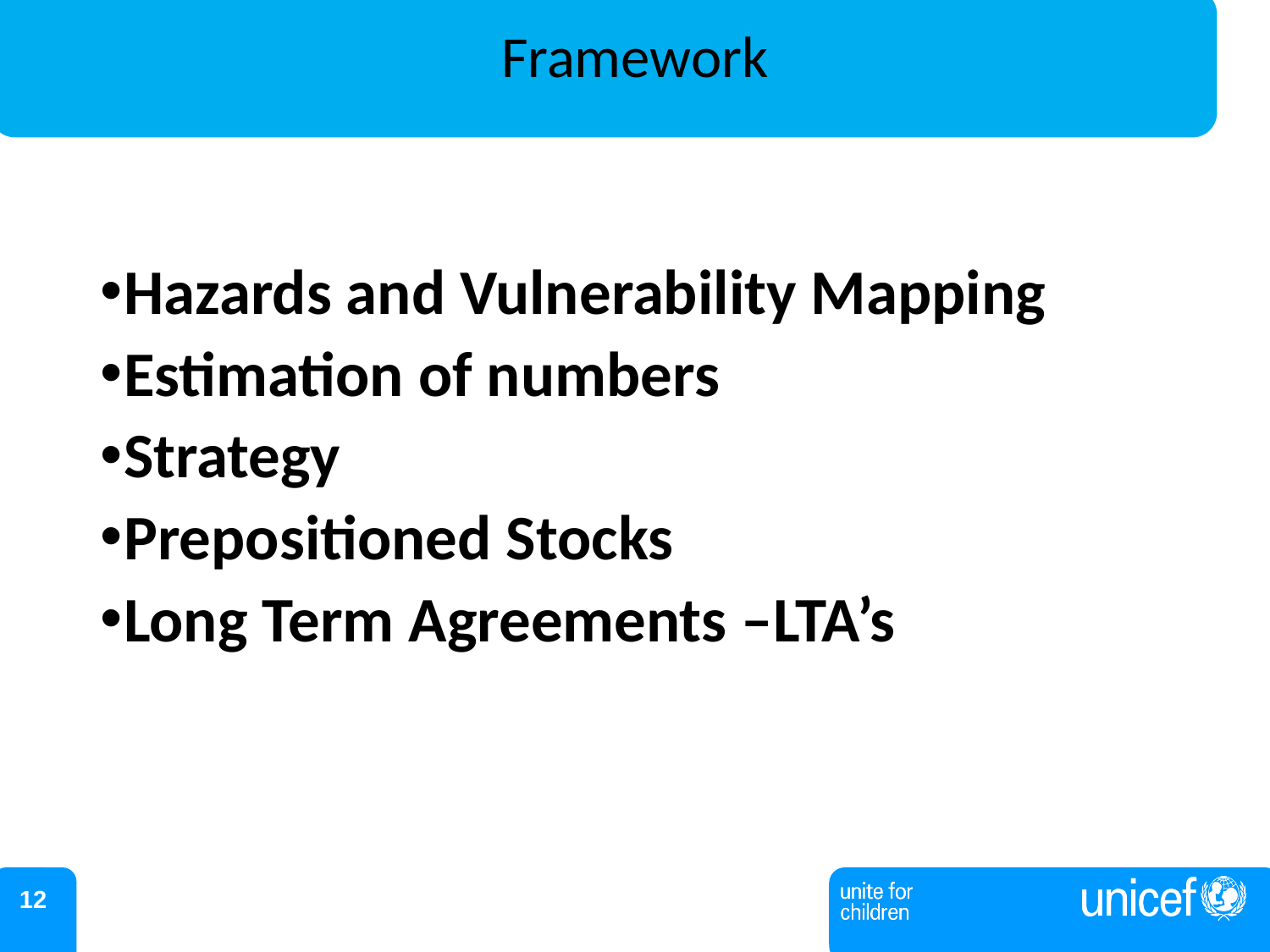

# Framework
Hazards and Vulnerability Mapping
Estimation of numbers
Strategy
Prepositioned Stocks
Long Term Agreements –LTA’s